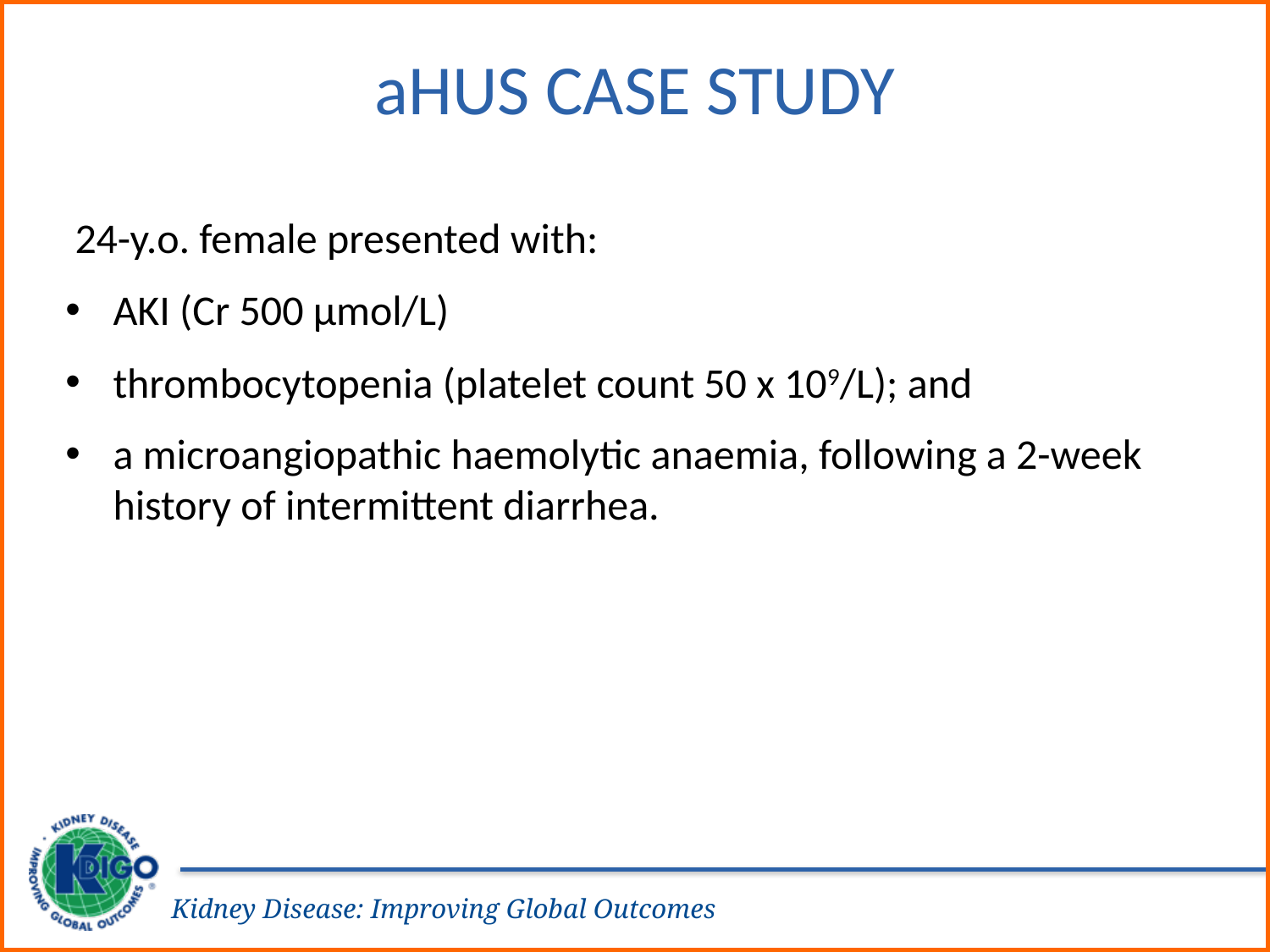

# aHUS Case Study

 24-y.o. female presented with:
AKI (Cr 500 µmol/L)
thrombocytopenia (platelet count 50 x 109/L); and
a microangiopathic haemolytic anaemia, following a 2-week history of intermittent diarrhea.